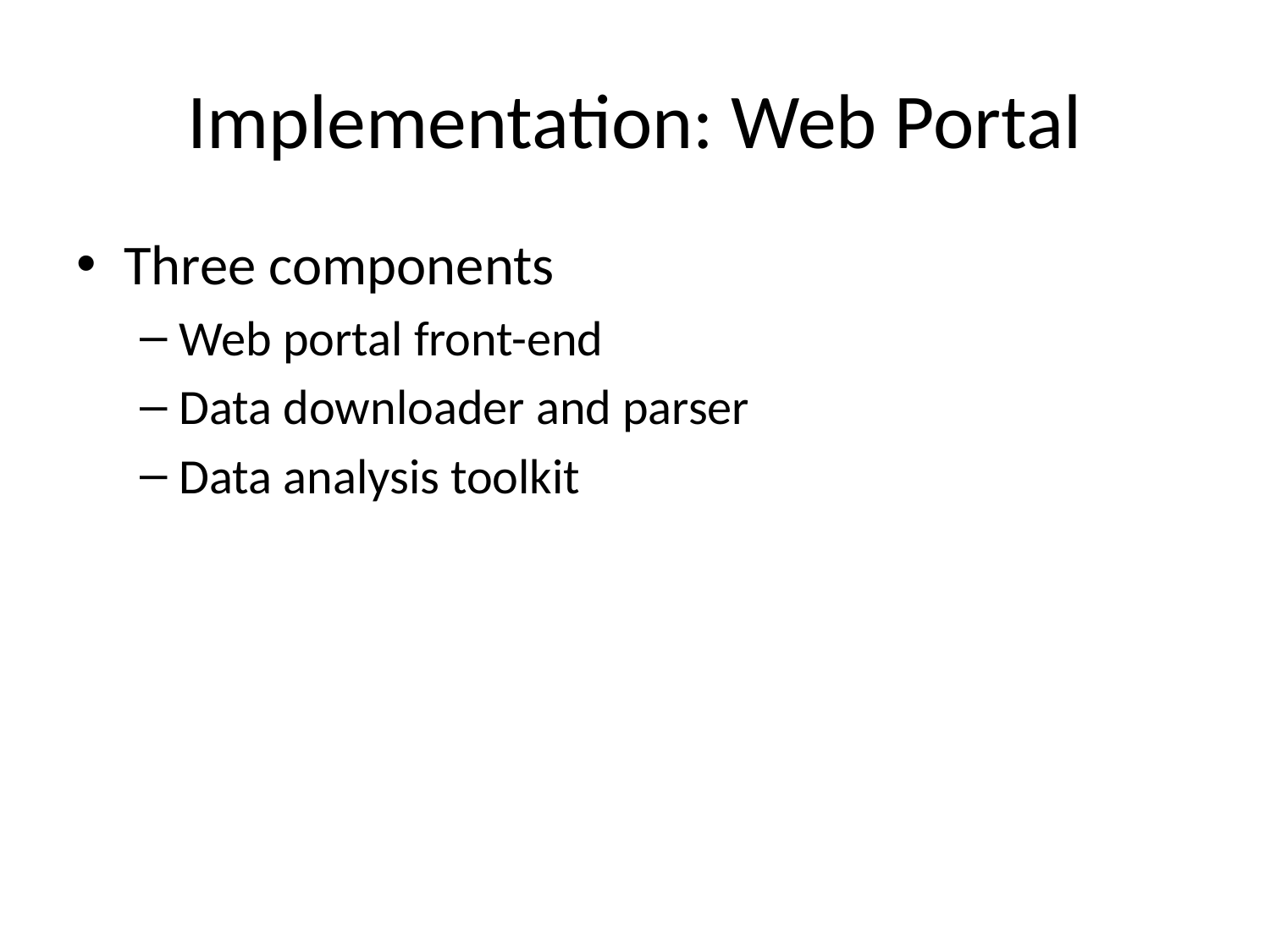

# Implementation: Web Portal
Three components
Web portal front-end
Data downloader and parser
Data analysis toolkit